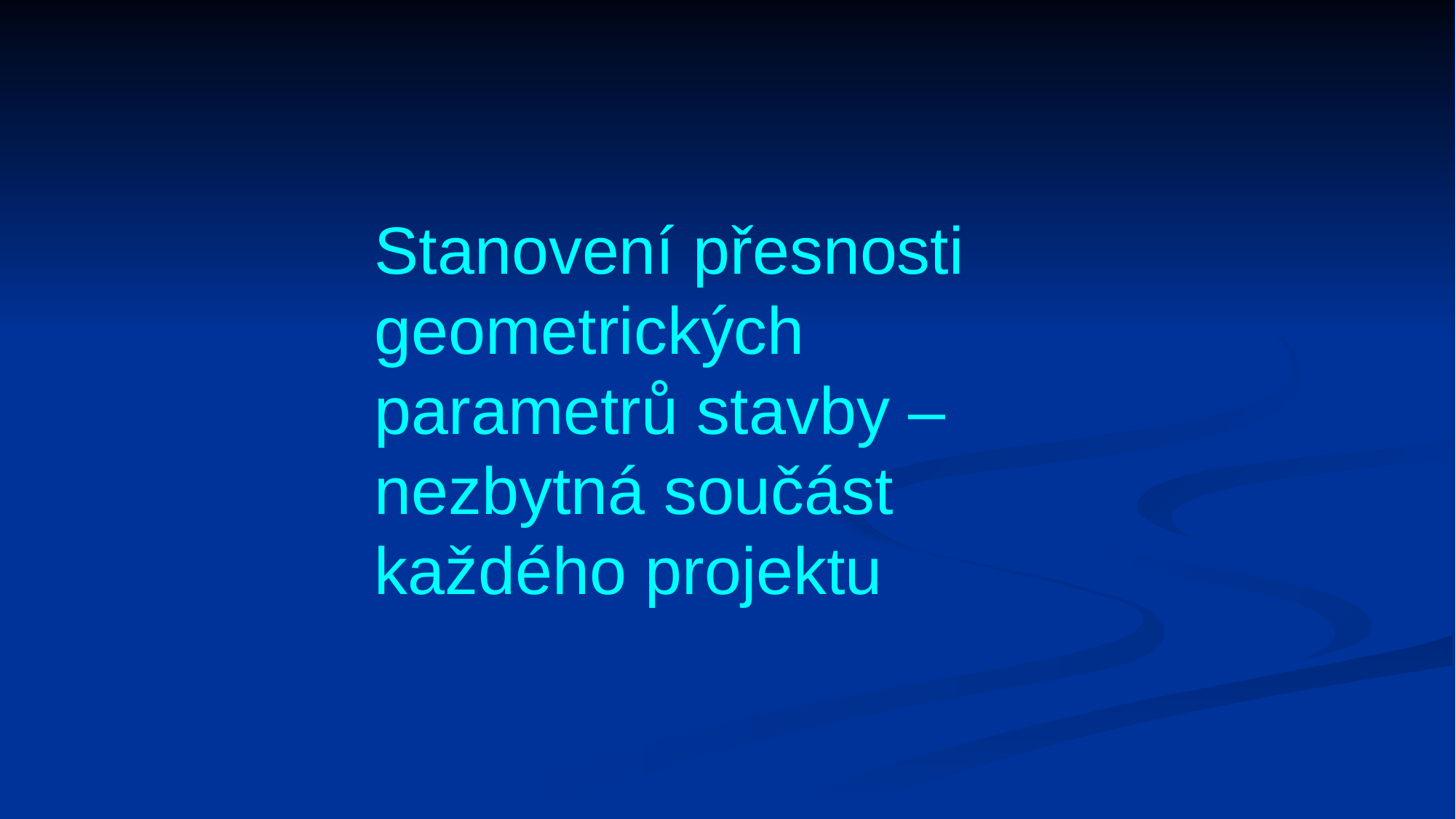

Stanovení přesnosti geometrických parametrů stavby – nezbytná součást každého projektu